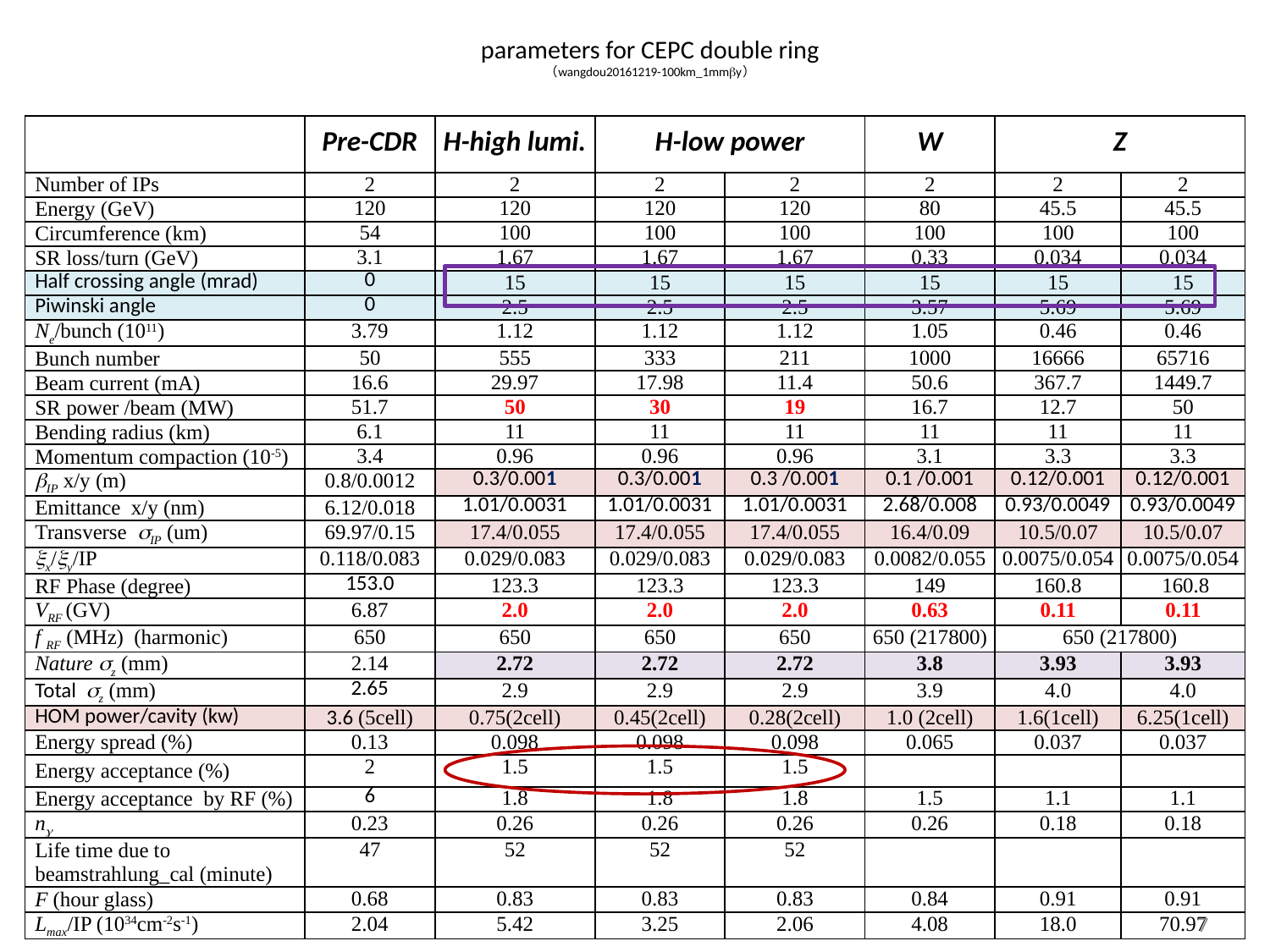

# parameters for CEPC double ring （wangdou20161219-100km_1mmβy）
|  | Pre-CDR | H-high lumi. | H-low power |  | W | Z |  |
| --- | --- | --- | --- | --- | --- | --- | --- |
| Number of IPs | 2 | 2 | 2 | 2 | 2 | 2 | 2 |
| Energy (GeV) | 120 | 120 | 120 | 120 | 80 | 45.5 | 45.5 |
| Circumference (km) | 54 | 100 | 100 | 100 | 100 | 100 | 100 |
| SR loss/turn (GeV) | 3.1 | 1.67 | 1.67 | 1.67 | 0.33 | 0.034 | 0.034 |
| Half crossing angle (mrad) | 0 | 15 | 15 | 15 | 15 | 15 | 15 |
| Piwinski angle | 0 | 2.5 | 2.5 | 2.5 | 3.57 | 5.69 | 5.69 |
| Ne/bunch (1011) | 3.79 | 1.12 | 1.12 | 1.12 | 1.05 | 0.46 | 0.46 |
| Bunch number | 50 | 555 | 333 | 211 | 1000 | 16666 | 65716 |
| Beam current (mA) | 16.6 | 29.97 | 17.98 | 11.4 | 50.6 | 367.7 | 1449.7 |
| SR power /beam (MW) | 51.7 | 50 | 30 | 19 | 16.7 | 12.7 | 50 |
| Bending radius (km) | 6.1 | 11 | 11 | 11 | 11 | 11 | 11 |
| Momentum compaction (10-5) | 3.4 | 0.96 | 0.96 | 0.96 | 3.1 | 3.3 | 3.3 |
| βIP x/y (m) | 0.8/0.0012 | 0.3/0.001 | 0.3/0.001 | 0.3 /0.001 | 0.1 /0.001 | 0.12/0.001 | 0.12/0.001 |
| Emittance x/y (nm) | 6.12/0.018 | 1.01/0.0031 | 1.01/0.0031 | 1.01/0.0031 | 2.68/0.008 | 0.93/0.0049 | 0.93/0.0049 |
| Transverse σIP (um) | 69.97/0.15 | 17.4/0.055 | 17.4/0.055 | 17.4/0.055 | 16.4/0.09 | 10.5/0.07 | 10.5/0.07 |
| ξx/ξy/IP | 0.118/0.083 | 0.029/0.083 | 0.029/0.083 | 0.029/0.083 | 0.0082/0.055 | 0.0075/0.054 | 0.0075/0.054 |
| RF Phase (degree) | 153.0 | 123.3 | 123.3 | 123.3 | 149 | 160.8 | 160.8 |
| VRF (GV) | 6.87 | 2.0 | 2.0 | 2.0 | 0.63 | 0.11 | 0.11 |
| f RF (MHz) (harmonic) | 650 | 650 | 650 | 650 | 650 (217800) | 650 (217800) |  |
| Nature σz (mm) | 2.14 | 2.72 | 2.72 | 2.72 | 3.8 | 3.93 | 3.93 |
| Total σz (mm) | 2.65 | 2.9 | 2.9 | 2.9 | 3.9 | 4.0 | 4.0 |
| HOM power/cavity (kw) | 3.6 (5cell) | 0.75(2cell) | 0.45(2cell) | 0.28(2cell) | 1.0 (2cell) | 1.6(1cell) | 6.25(1cell) |
| Energy spread (%) | 0.13 | 0.098 | 0.098 | 0.098 | 0.065 | 0.037 | 0.037 |
| Energy acceptance (%) | 2 | 1.5 | 1.5 | 1.5 |  |  |  |
| Energy acceptance by RF (%) | 6 | 1.8 | 1.8 | 1.8 | 1.5 | 1.1 | 1.1 |
| nγ | 0.23 | 0.26 | 0.26 | 0.26 | 0.26 | 0.18 | 0.18 |
| Life time due to beamstrahlung\_cal (minute) | 47 | 52 | 52 | 52 |  |  |  |
| F (hour glass) | 0.68 | 0.83 | 0.83 | 0.83 | 0.84 | 0.91 | 0.91 |
| Lmax/IP (1034cm-2s-1) | 2.04 | 5.42 | 3.25 | 2.06 | 4.08 | 18.0 | 70.97 |

7